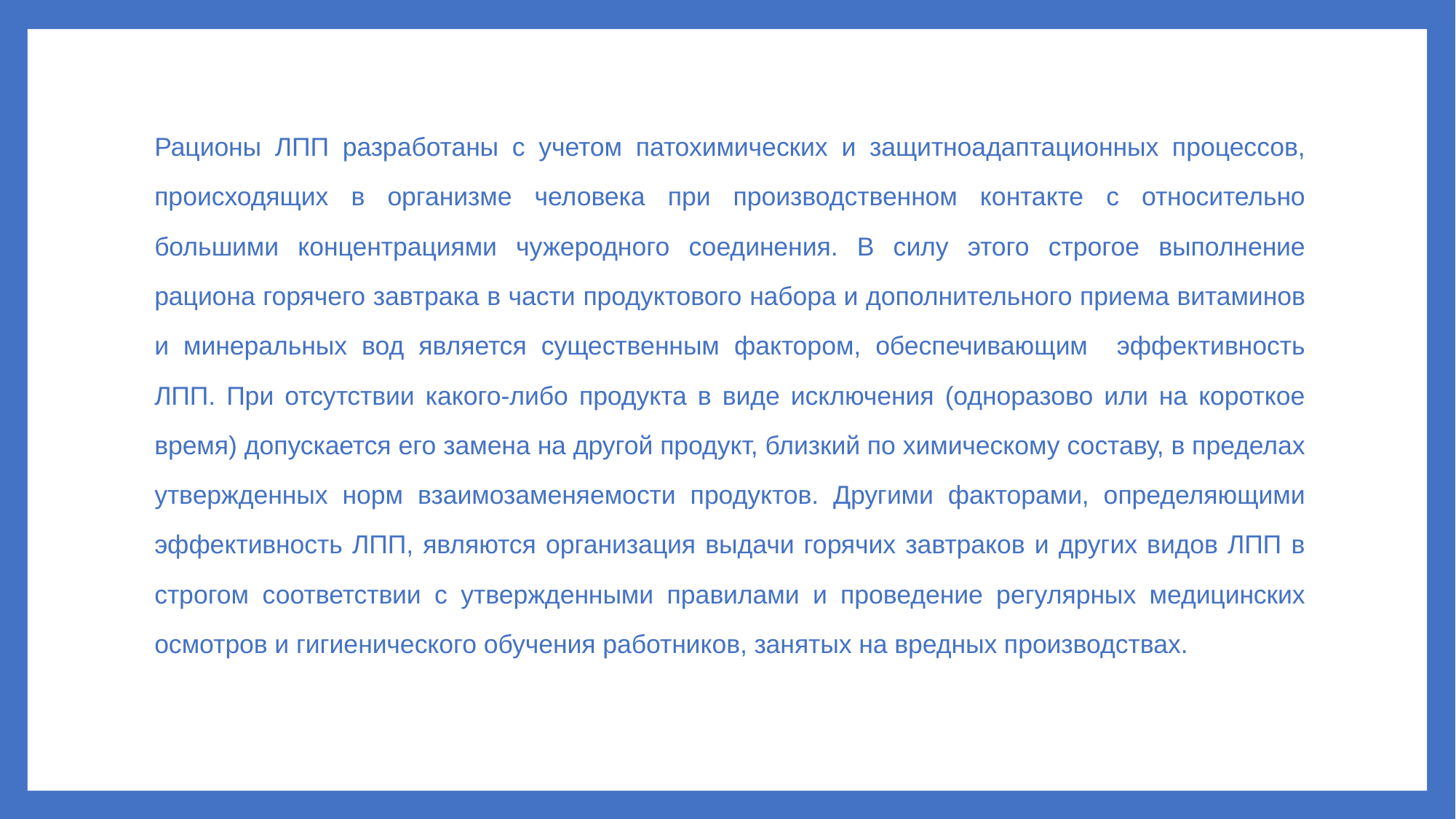

Рационы ЛПП разработаны с учетом патохимических и защитноадаптационных процессов, происходящих в организме человека при производственном контакте с относительно большими концентрациями чужеродного соединения. В силу этого строгое выполнение рациона горячего завтрака в части продуктового набора и дополнительного приема витаминов и минеральных вод является существенным фактором, обеспечивающим  эффективность ЛПП. При отсутствии какого-либо продукта в виде исключения (одноразово или на короткое время) допускается его замена на другой продукт, близкий по химическому составу, в пределах утвержденных норм взаимозаменяемости продуктов. Другими факторами, определяющими эффективность ЛПП, являются организация выдачи горячих завтраков и других видов ЛПП в строгом соответствии с утвержденными правилами и проведение регулярных медицинских осмотров и гигиенического обучения работников, занятых на вредных производствах.